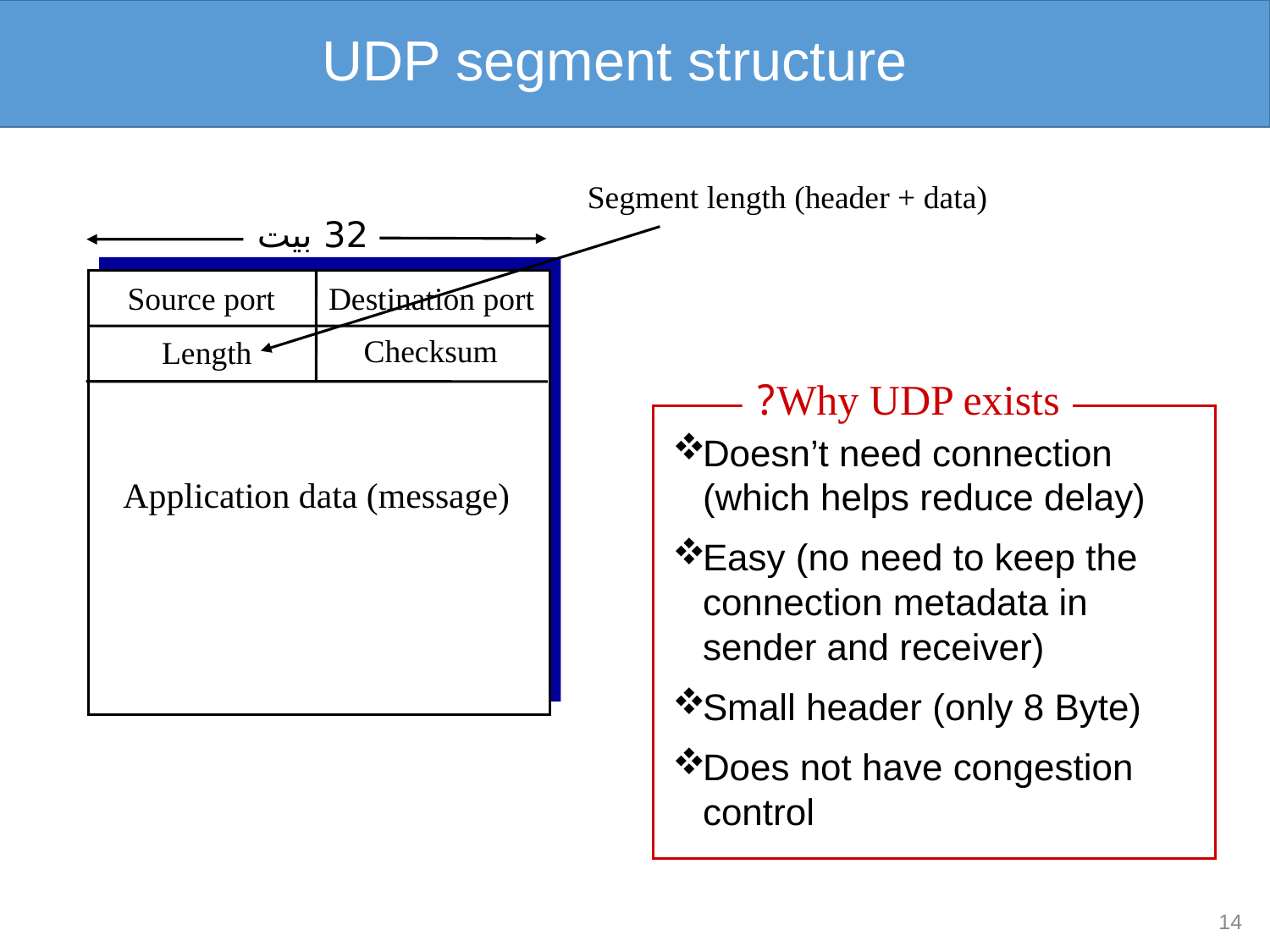

# UDP segment structure
Segment length (header + data)
32 بیت

Source port
Destination port
Checksum

Length

Why UDP exists?

Doesn’t need connection (which helps reduce delay)
Easy (no need to keep the connection metadata in sender and receiver)
Small header (only 8 Byte)
Does not have congestion control
Application data (message)
14